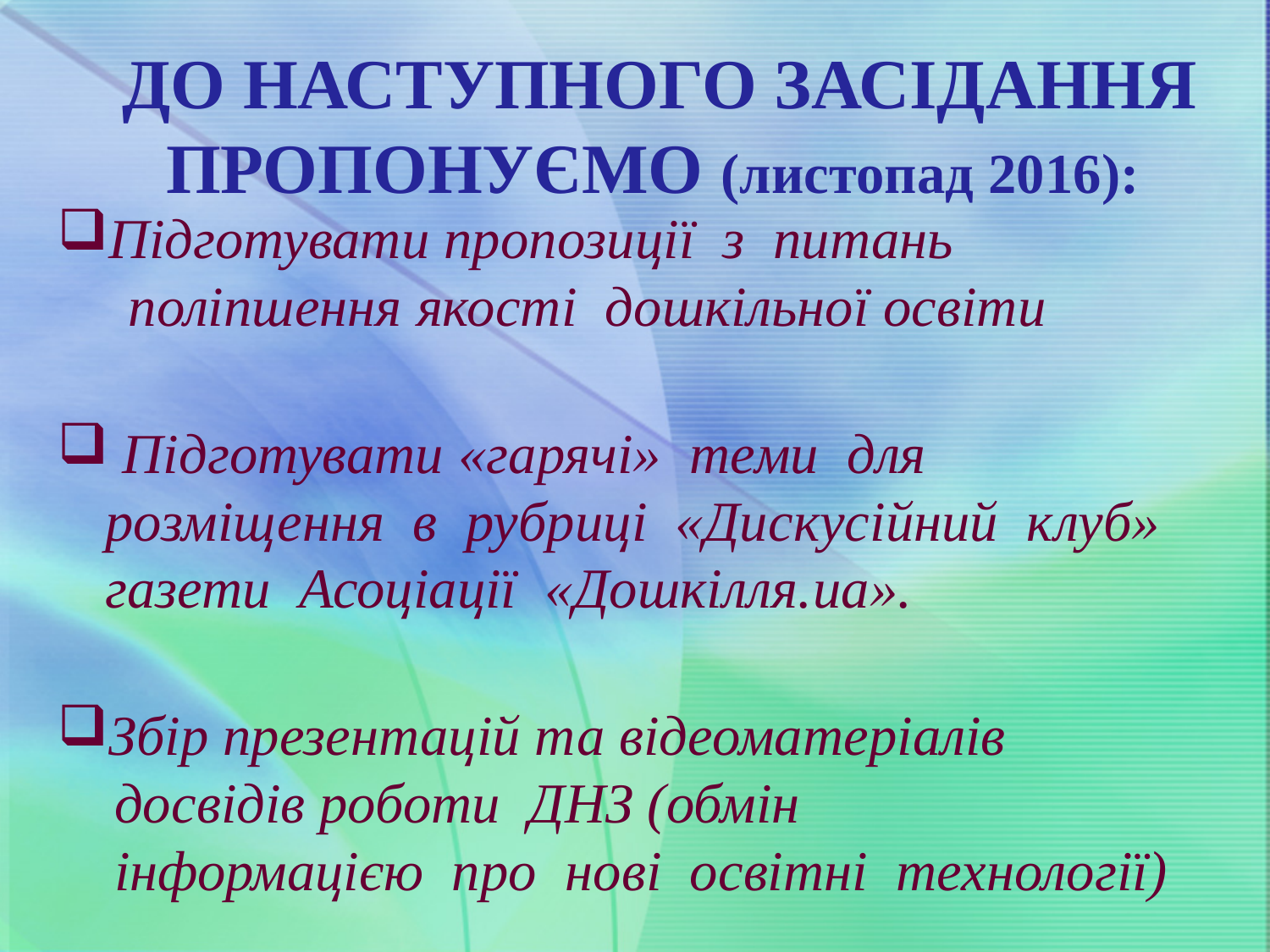

# ДО НАСТУПНОГО ЗАСІДАННЯ ПРОПОНУЄМО (листопад 2016):
Підготувати пропозиції  з  питань
     поліпшення якості  дошкільної освіти

 Підготувати «гарячі»  теми  для  розміщення  в  рубриці  «Дискусійний  клуб»  газети  Асоціації  «Дошкілля.ua».

Збір презентацій та відеоматеріалів
    досвідів роботи  ДНЗ (обмін
    інформацією  про  нові  освітні  технології)